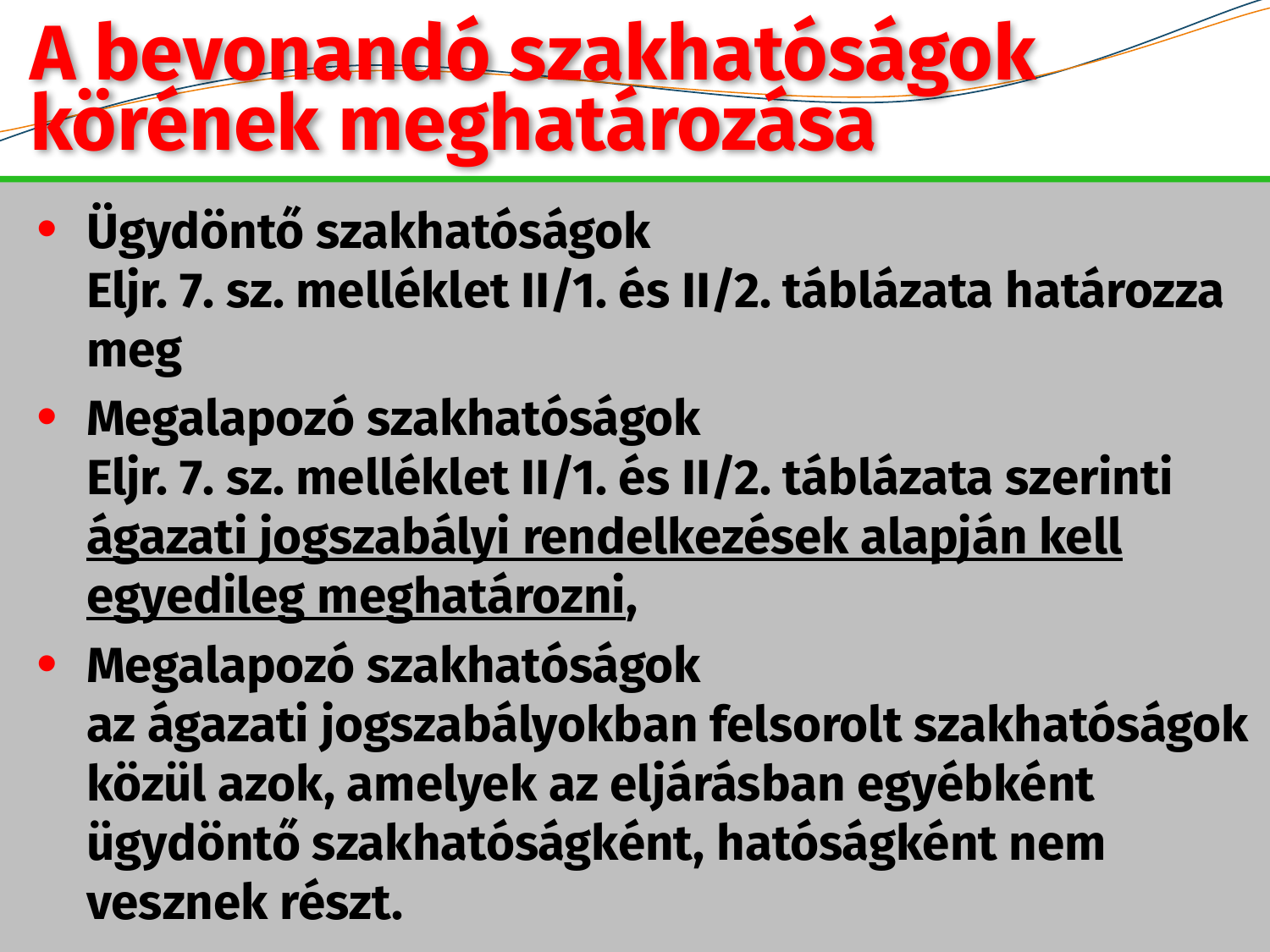

# A bevonandó szakhatóságok körének meghatározása

Ügydöntő szakhatóságok
Eljr. 7. sz. melléklet II/1. és II/2. táblázata határozza meg
Megalapozó szakhatóságok
Eljr. 7. sz. melléklet II/1. és II/2. táblázata szerinti ágazati jogszabályi rendelkezések alapján kell egyedileg meghatározni,
Megalapozó szakhatóságok
az ágazati jogszabályokban felsorolt szakhatóságok közül azok, amelyek az eljárásban egyébként ügydöntő szakhatóságként, hatóságként nem vesznek részt.